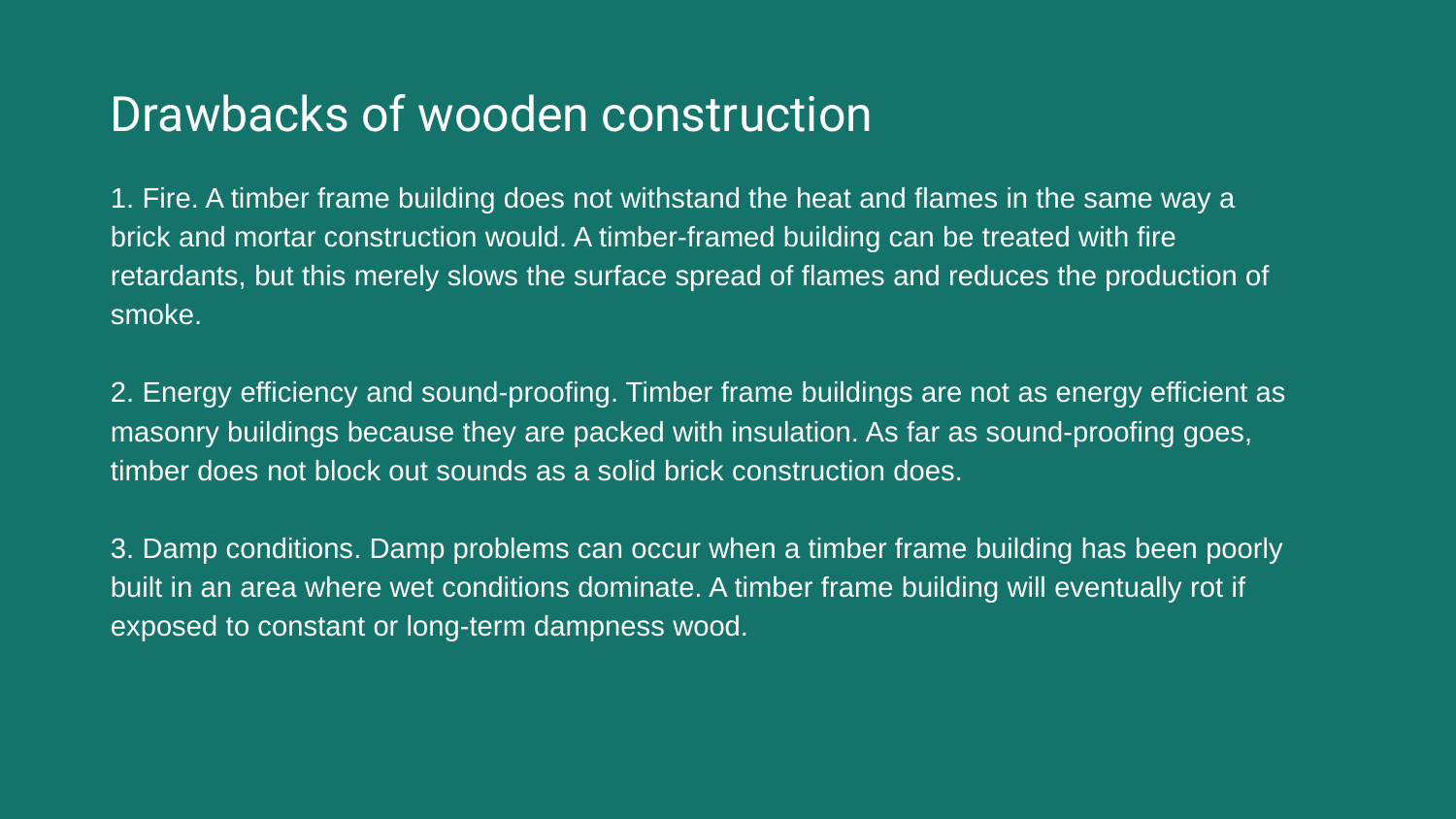

Drawbacks of wooden construction
1. Fire. A timber frame building does not withstand the heat and flames in the same way a brick and mortar construction would. A timber-framed building can be treated with fire retardants, but this merely slows the surface spread of flames and reduces the production of smoke.

2. Energy efficiency and sound-proofing. Timber frame buildings are not as energy efficient as masonry buildings because they are packed with insulation. As far as sound-proofing goes, timber does not block out sounds as a solid brick construction does.

3. Damp conditions. Damp problems can occur when a timber frame building has been poorly built in an area where wet conditions dominate. A timber frame building will eventually rot if exposed to constant or long-term dampness wood.